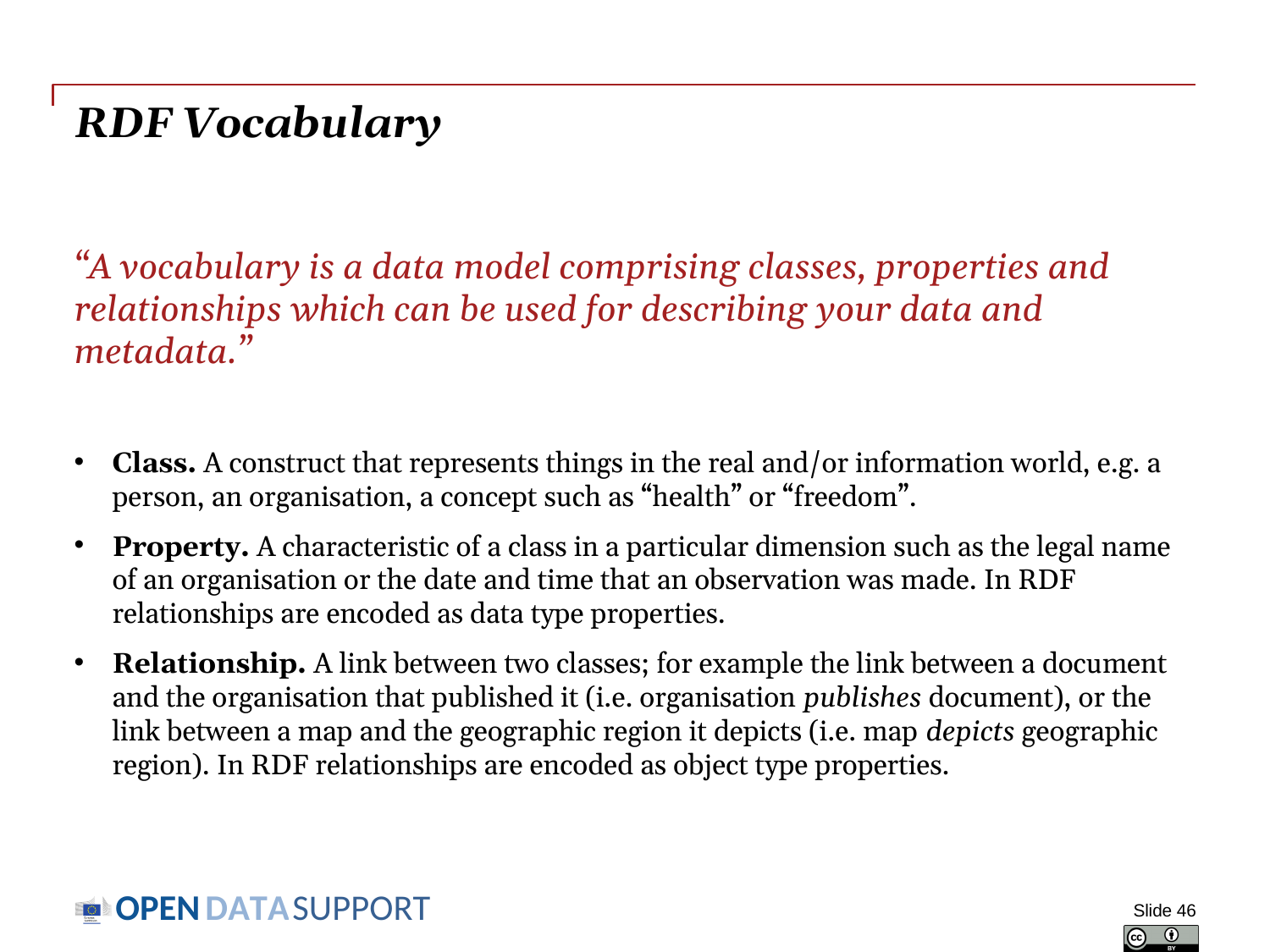

# RDF Vocabulary
“A vocabulary is a data model comprising classes, properties and relationships which can be used for describing your data and metadata.”

Class. A construct that represents things in the real and/or information world, e.g. a person, an organisation, a concept such as “health” or “freedom”.
Property. A characteristic of a class in a particular dimension such as the legal name of an organisation or the date and time that an observation was made. In RDF relationships are encoded as data type properties.
Relationship. A link between two classes; for example the link between a document and the organisation that published it (i.e. organisation publishes document), or the link between a map and the geographic region it depicts (i.e. map depicts geographic region). In RDF relationships are encoded as object type properties.

Slide 46